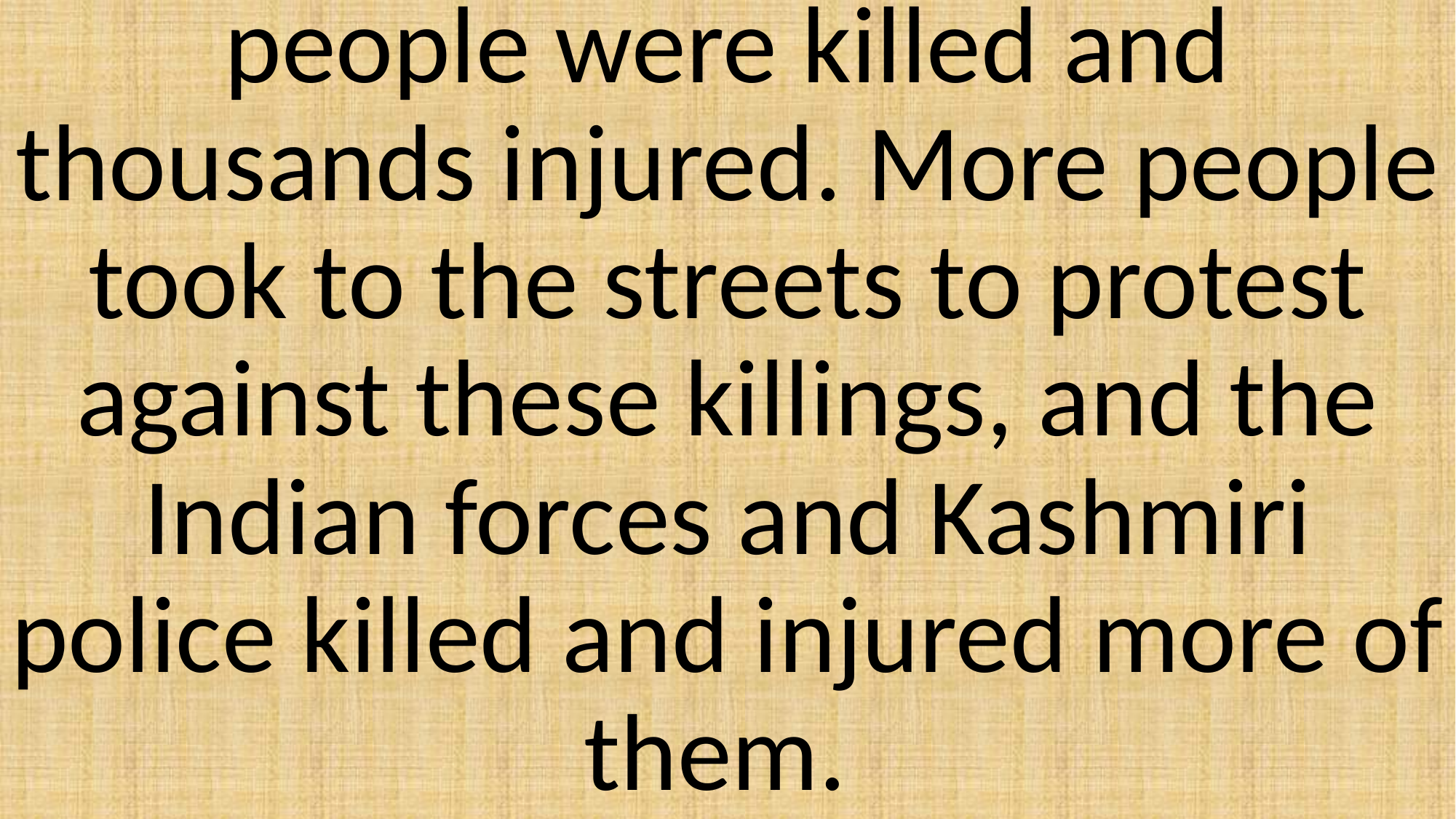

# In less than four days, nearly 50 people were killed and thousands injured. More people took to the streets to protest against these killings, and the Indian forces and Kashmiri police killed and injured more of them.